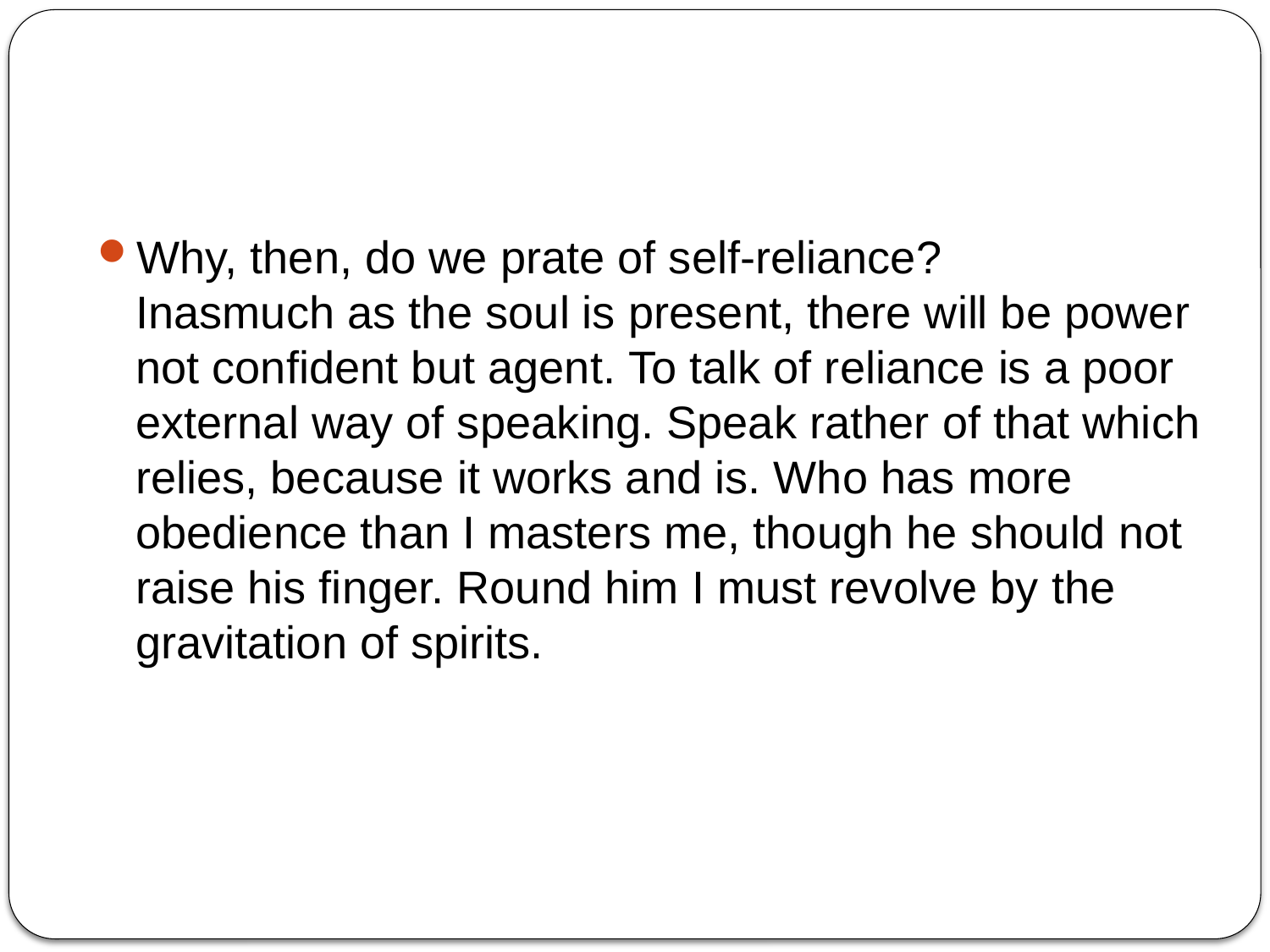

#
Why, then, do we prate of self-reliance? Inasmuch as the soul is present, there will be power not confident but agent. To talk of reliance is a poor external way of speaking. Speak rather of that which relies, because it works and is. Who has more obedience than I masters me, though he should not raise his finger. Round him I must revolve by the gravitation of spirits.